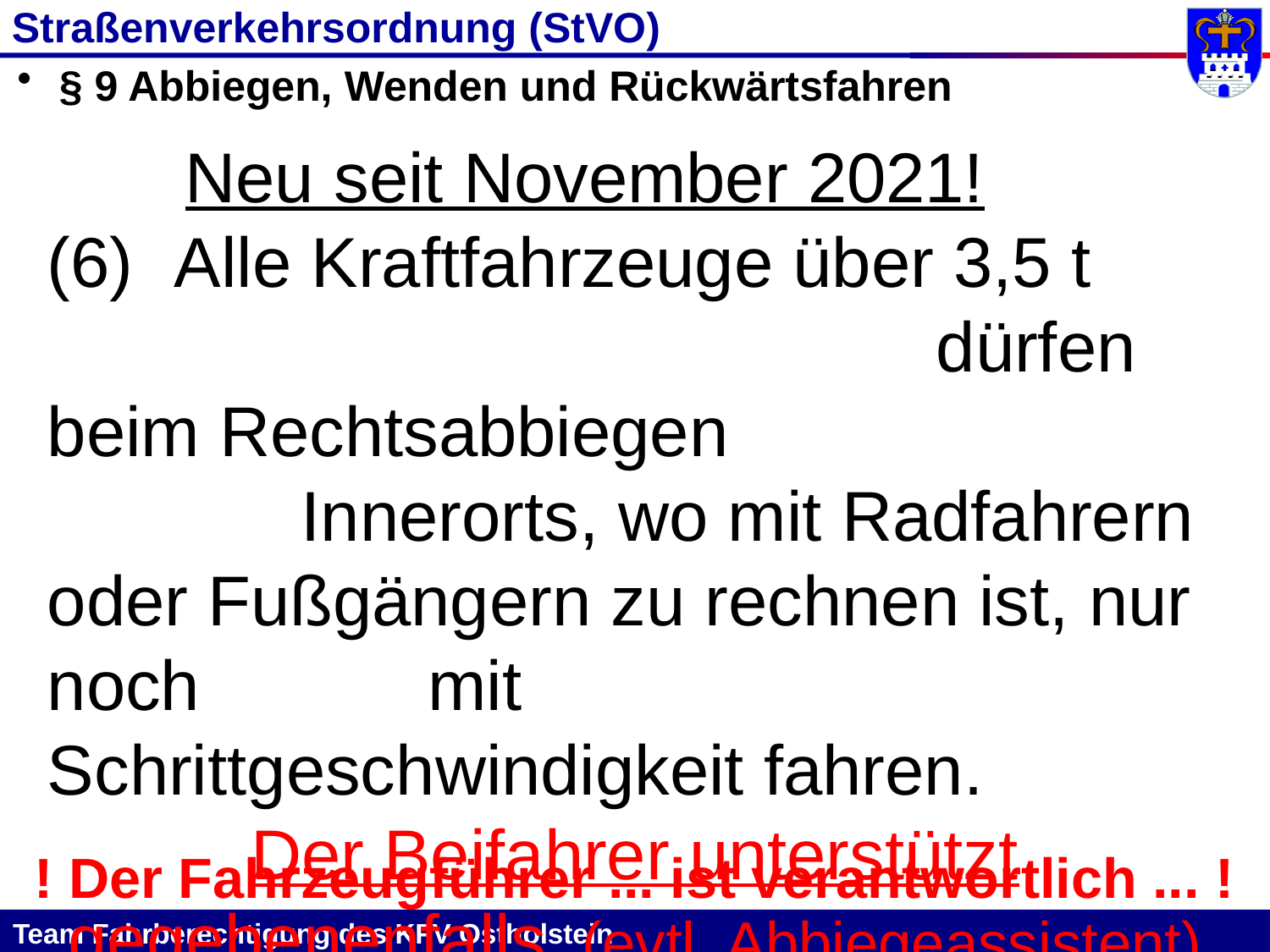

Straßenverkehrsordnung (StVO)
 § 9 Abbiegen, Wenden und Rückwärtsfahren
       Neu seit November 2021!
(6) 	Alle Kraftfahrzeuge über 3,5 t 		    						dürfen beim Rechtsabbiegen 				 		Innerorts, wo mit Radfahrern oder Fußgängern zu rechnen ist, nur noch 		mit Schrittgeschwindigkeit fahren.
Der Beifahrer unterstützt gegebenenfalls. (evtl. Abbiegeassistent)
! Der Fahrzeugführer ... ist verantwortlich ... !
Team Fahrberechtigung des KFV Ostholstein											      										  10